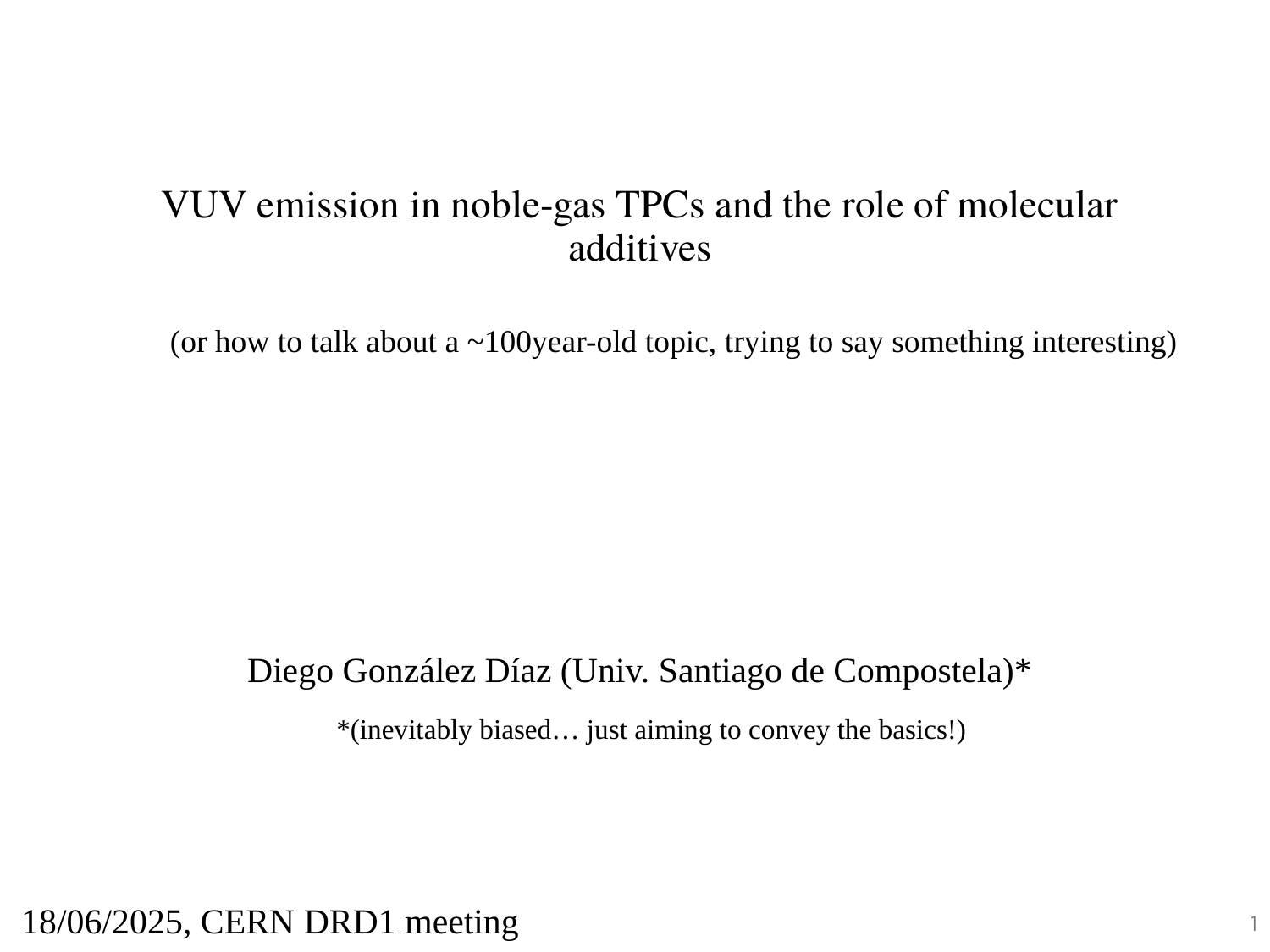

# VUV emission in noble-gas TPCs and the role of molecular additives
(or how to talk about a ~100year-old topic, trying to say something interesting)
Diego González Díaz (Univ. Santiago de Compostela)*
*(inevitably biased… just aiming to convey the basics!)
18/06/2025, CERN DRD1 meeting
1